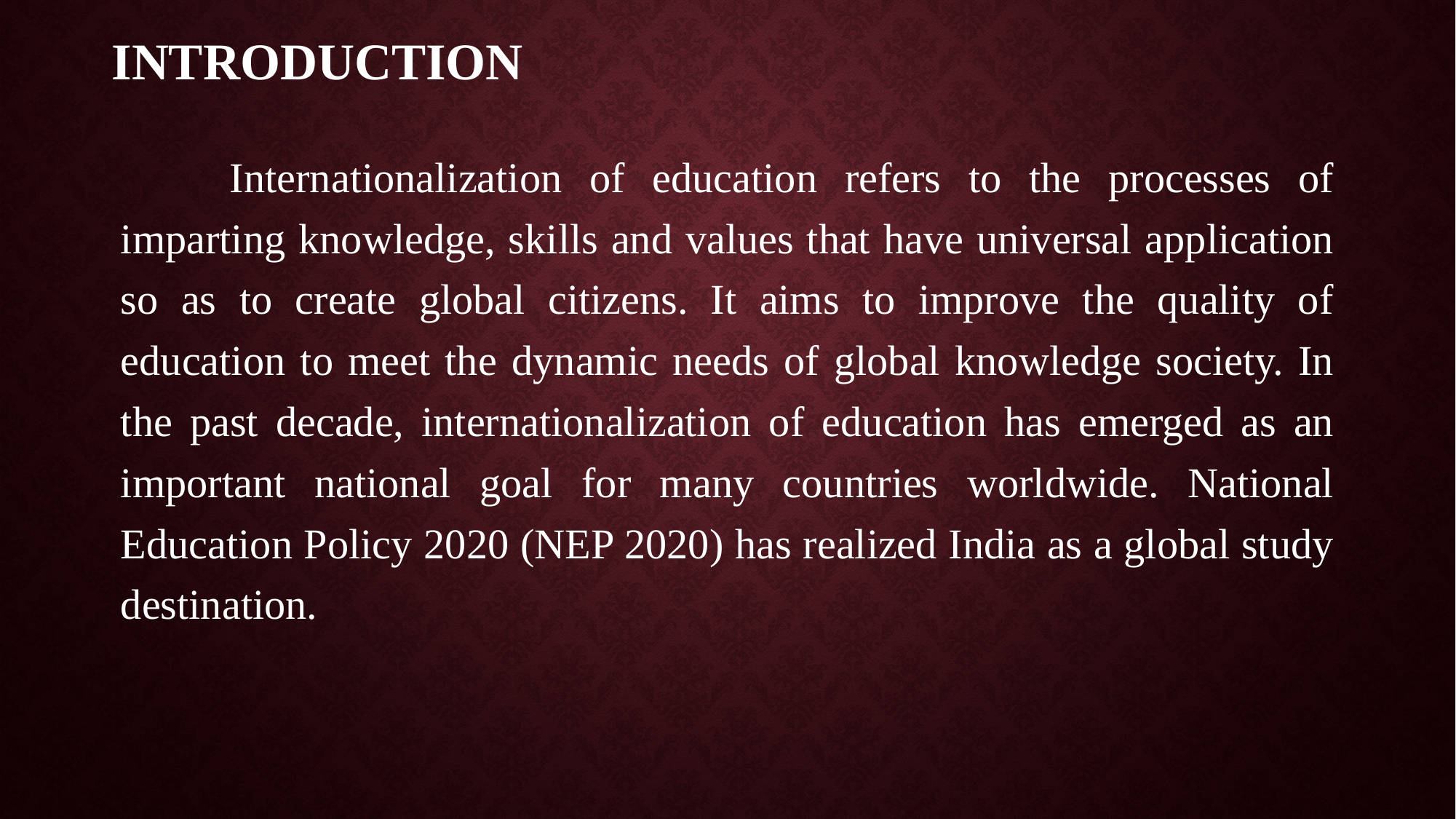

# introduction
	Internationalization of education refers to the processes of imparting knowledge, skills and values that have universal application so as to create global citizens. It aims to improve the quality of education to meet the dynamic needs of global knowledge society. In the past decade, internationalization of education has emerged as an important national goal for many countries worldwide. National Education Policy 2020 (NEP 2020) has realized India as a global study destination.